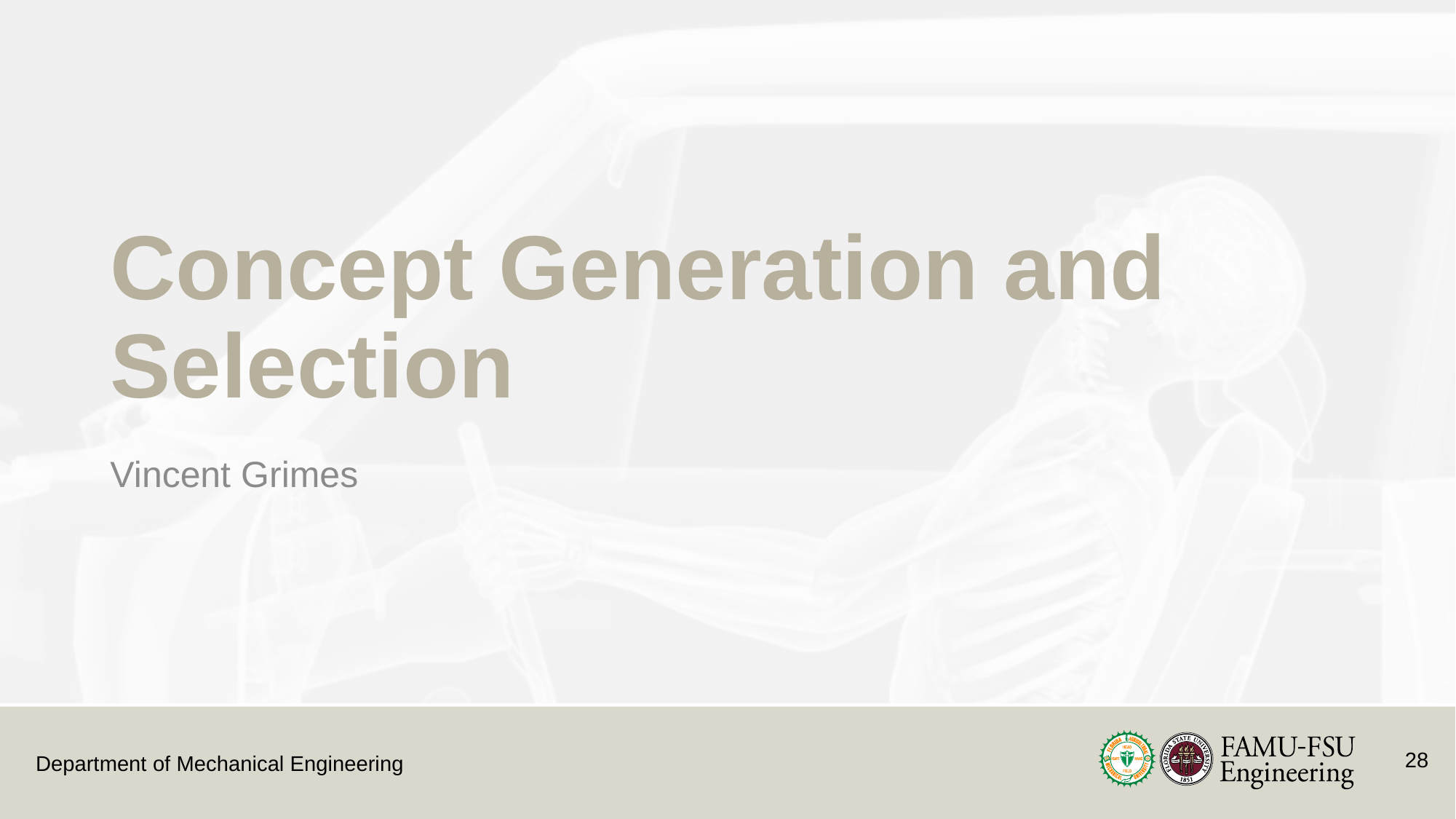

# Concept Generation and Selection
Vincent Grimes
28